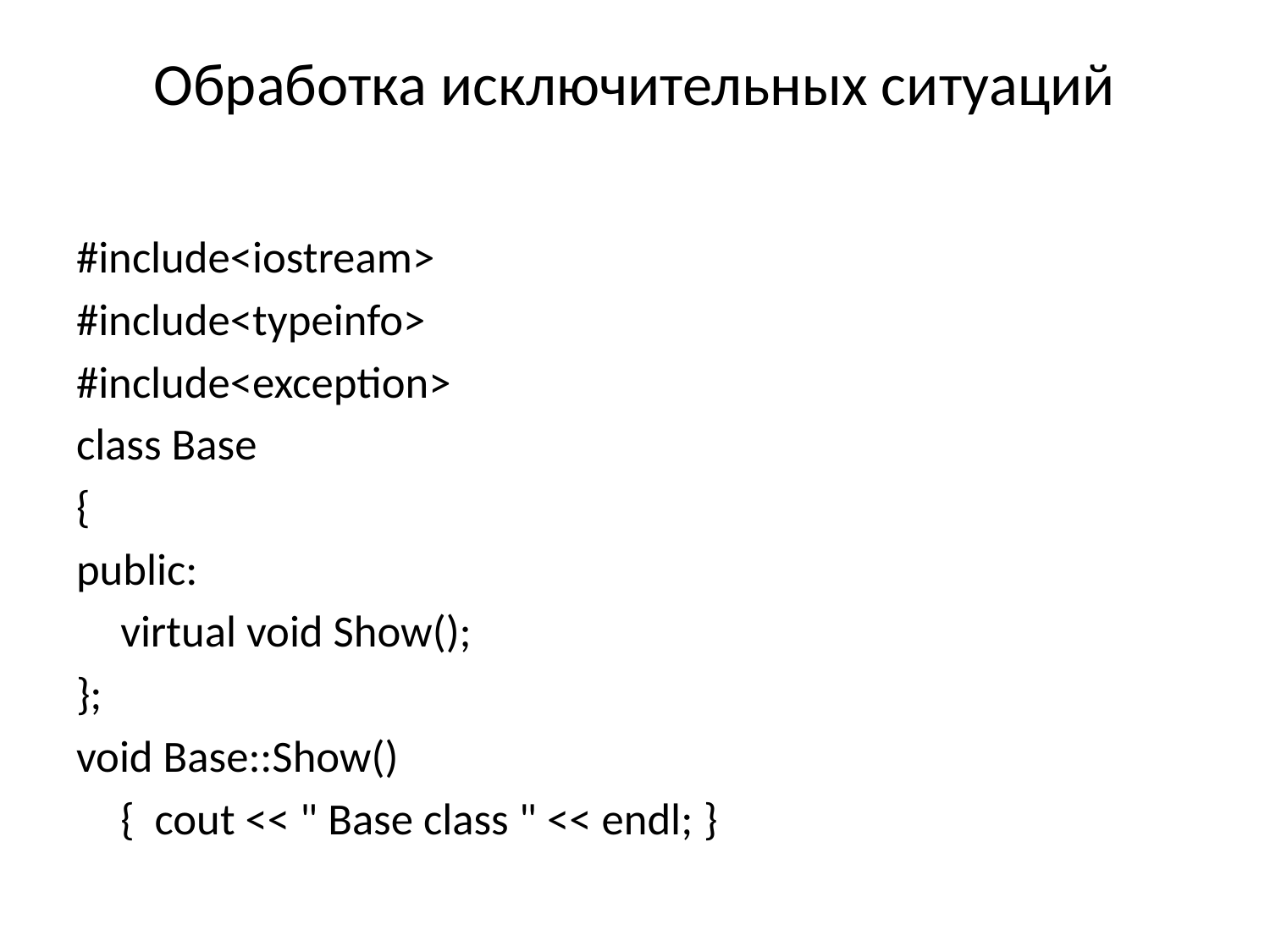

# Обработка исключительных ситуаций
#include<iostream>
#include<typeinfo>
#include<exception>
class Base
{
public:
	virtual void Show();
};
void Base::Show()
	{  cout << " Base class " << endl; }